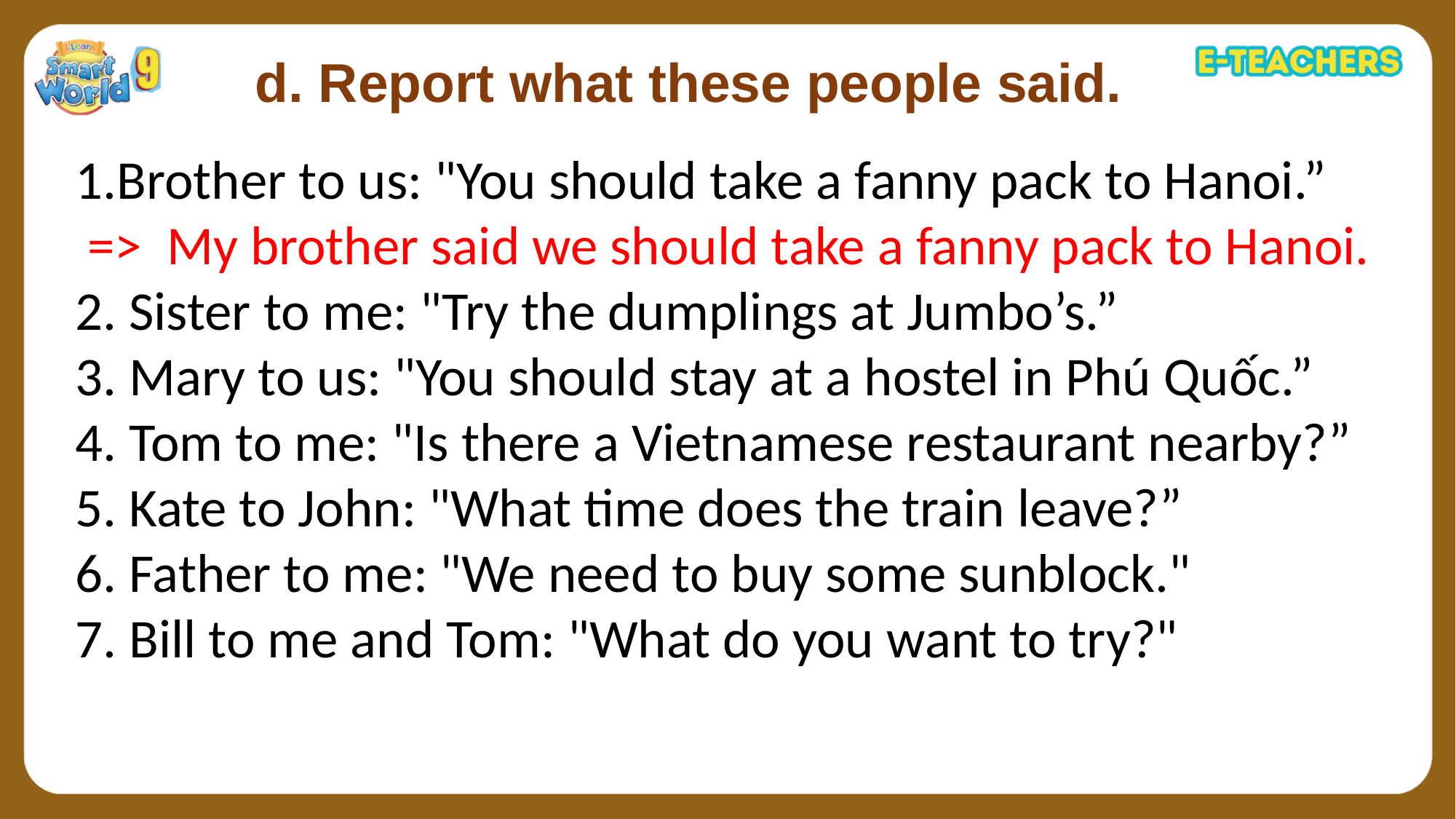

d. Report what these people said.
Brother to us: "You should take a fanny pack to Hanoi.”
 =>  My brother said we should take a fanny pack to Hanoi.
2. Sister to me: "Try the dumplings at Jumbo’s.”
3. Mary to us: "You should stay at a hostel in Phú Quốc.”
4. Tom to me: "Is there a Vietnamese restaurant nearby?”
5. Kate to John: "What time does the train leave?”
6. Father to me: "We need to buy some sunblock."
7. Bill to me and Tom: "What do you want to try?"